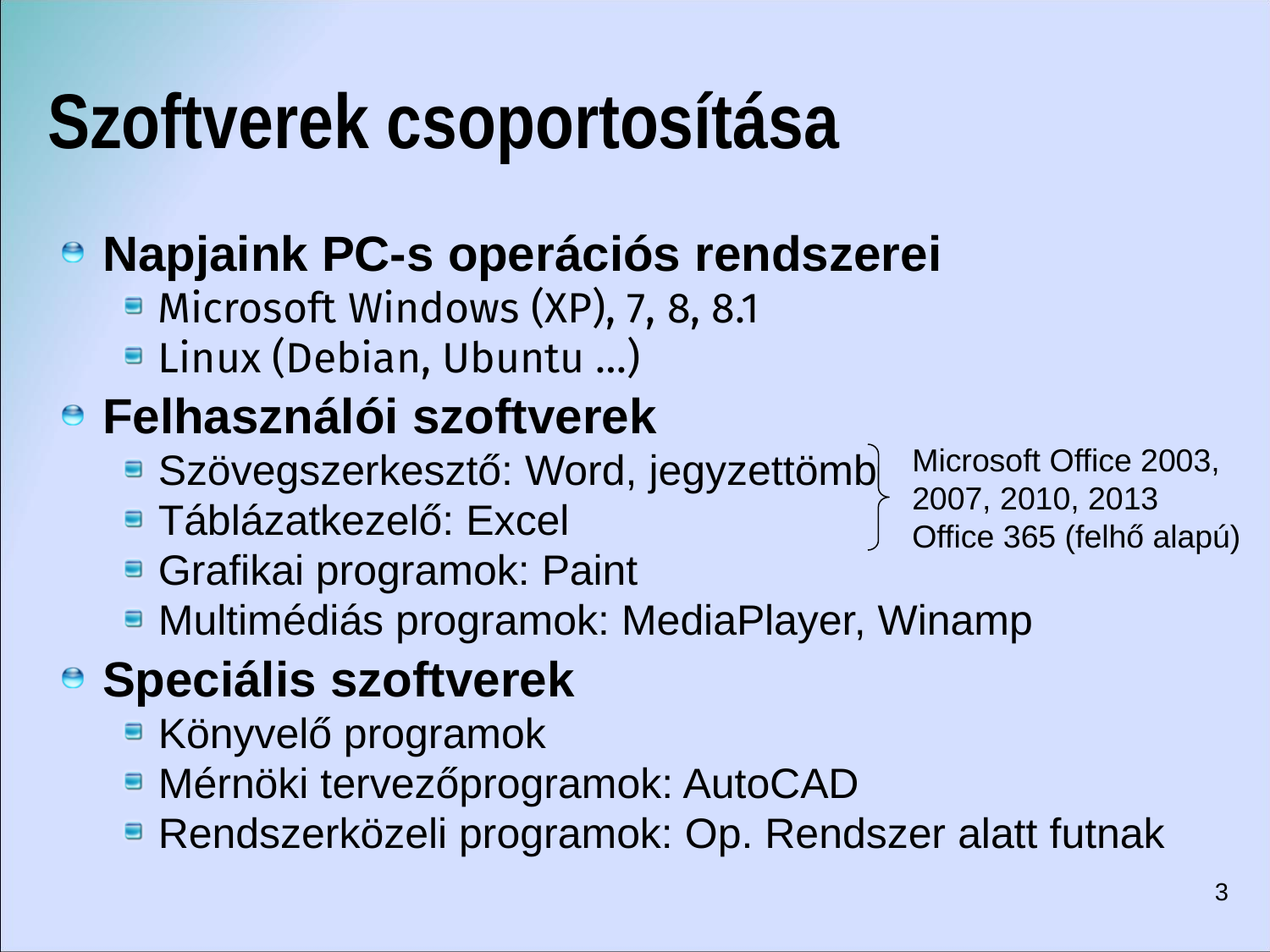

# Szoftverek csoportosítása
Napjaink PC-s operációs rendszerei
Microsoft Windows (XP), 7, 8, 8.1
Linux (Debian, Ubuntu …)
Felhasználói szoftverek
Szövegszerkesztő: Word, jegyzettömb
Táblázatkezelő: Excel
Grafikai programok: Paint
Multimédiás programok: MediaPlayer, Winamp
Speciális szoftverek
Könyvelő programok
Mérnöki tervezőprogramok: AutoCAD
Rendszerközeli programok: Op. Rendszer alatt futnak
Microsoft Office 2003, 2007, 2010, 2013
Office 365 (felhő alapú)

3